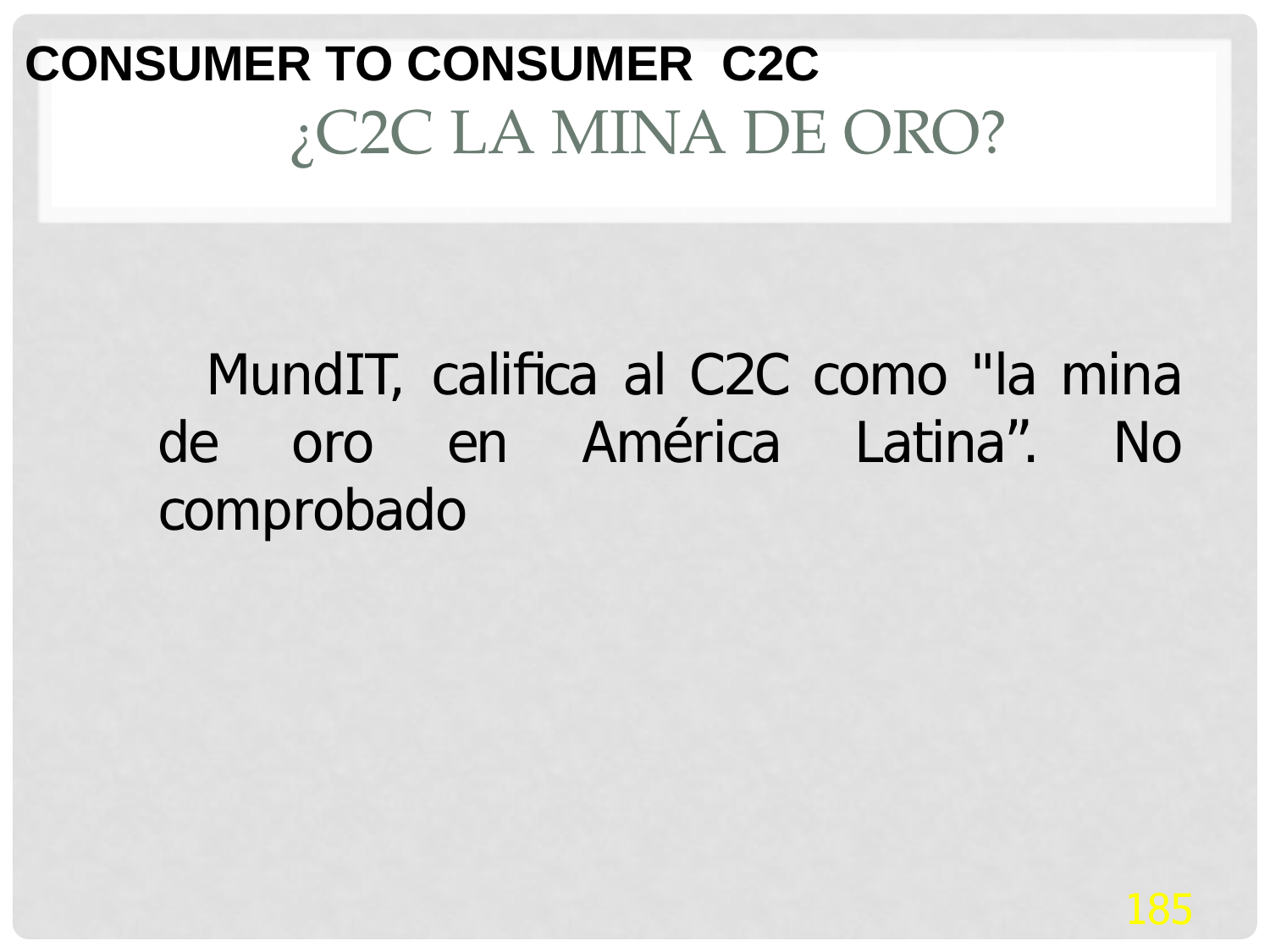

CONSUMER TO CONSUMER  C2C
# ¿C2C la mina de oro?

  MundIT, califica al C2C como "la mina de oro en América Latina”. No comprobado
185